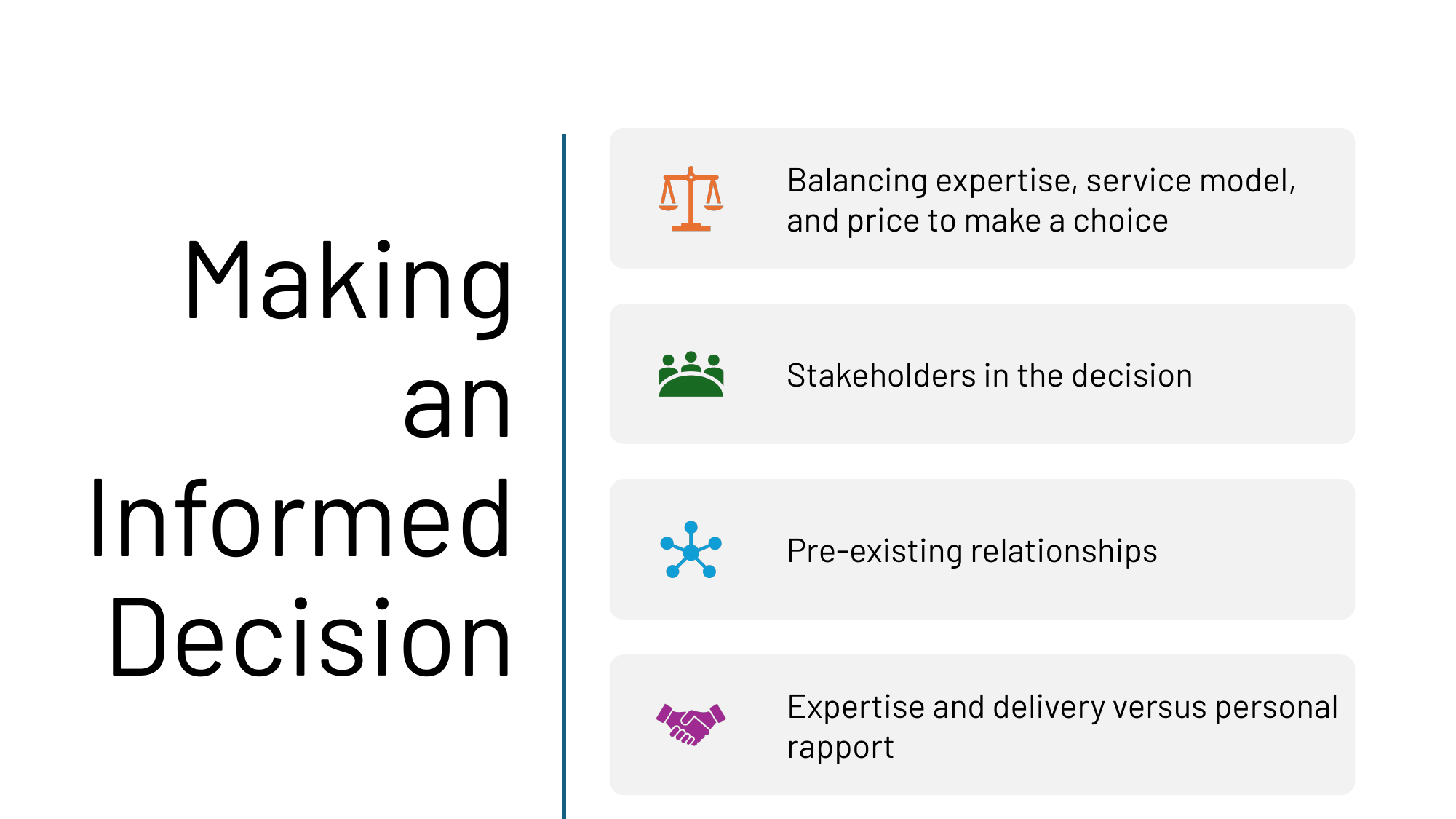

# Making an Informed Decision
Balancing expertise, service model, and price to make a choice
Stakeholders in the decision
Pre-existing relationships
Expertise and delivery versus personal rapport